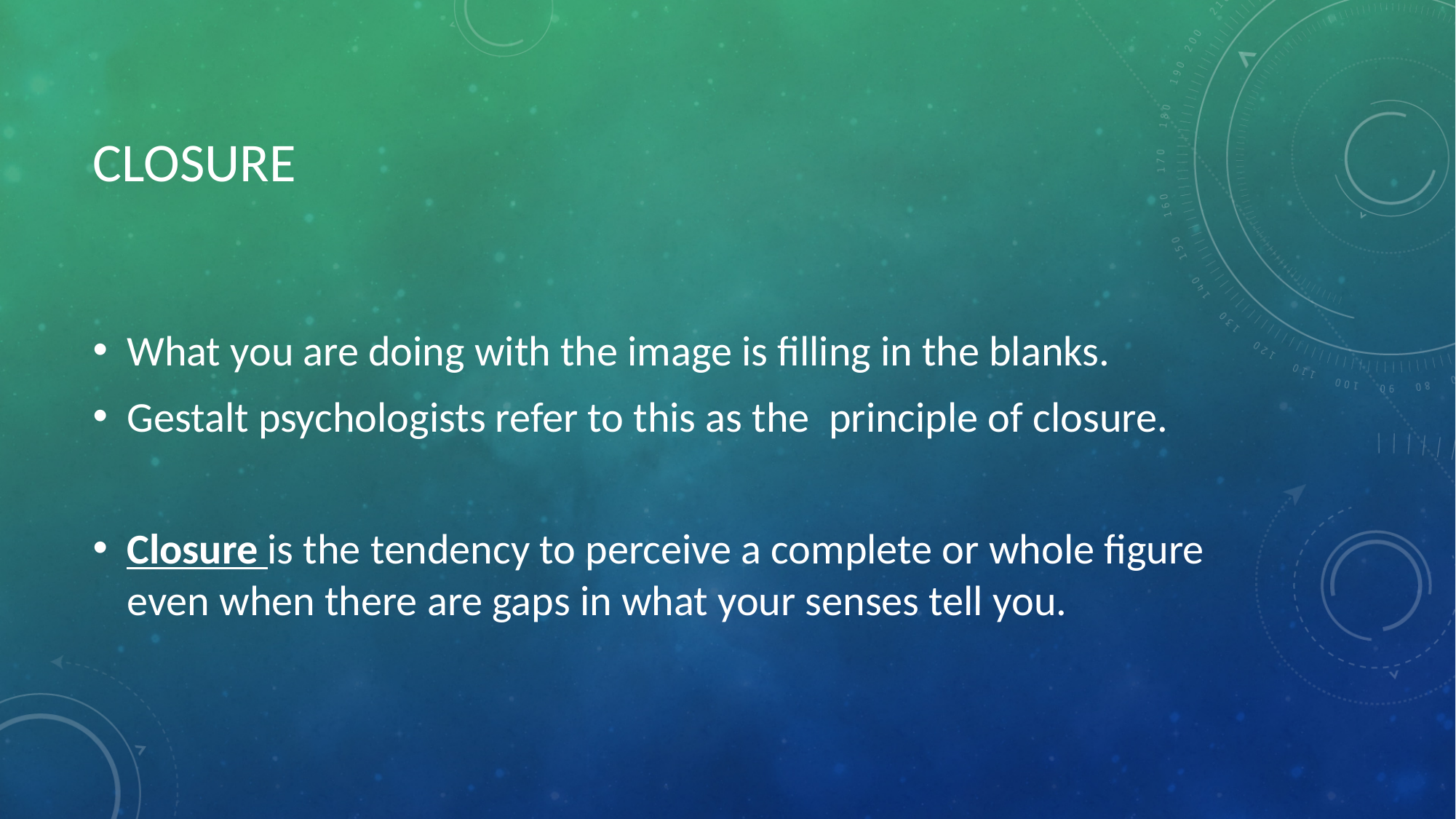

# Closure
What you are doing with the image is filling in the blanks.
Gestalt psychologists refer to this as the  principle of closure.

Closure is the tendency to perceive a complete or whole figure even when there are gaps in what your senses tell you.